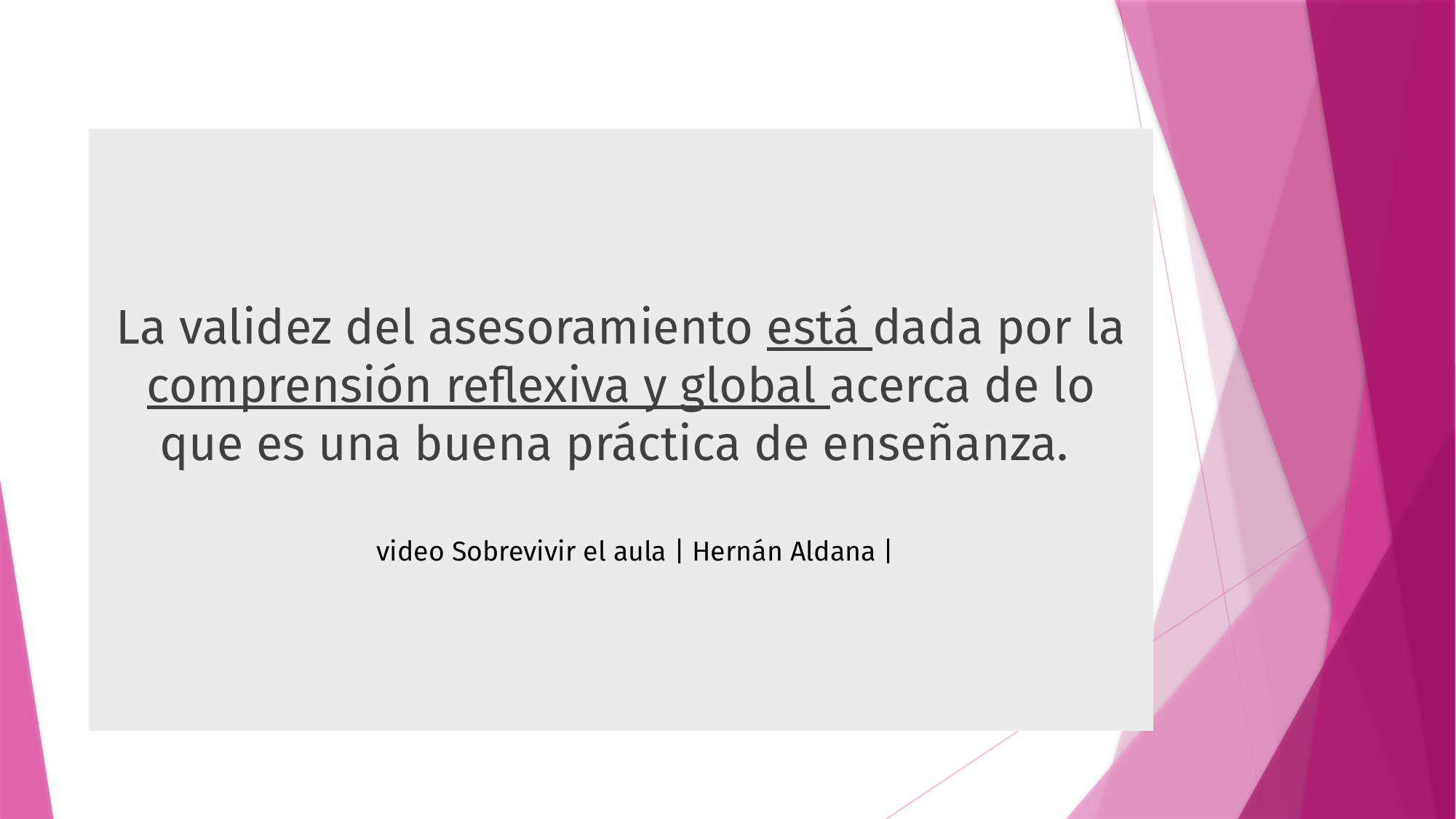

La validez del asesoramiento está dada por la comprensión reflexiva y global acerca de lo que es una buena práctica de enseñanza.

    video Sobrevivir el aula | Hernán Aldana |